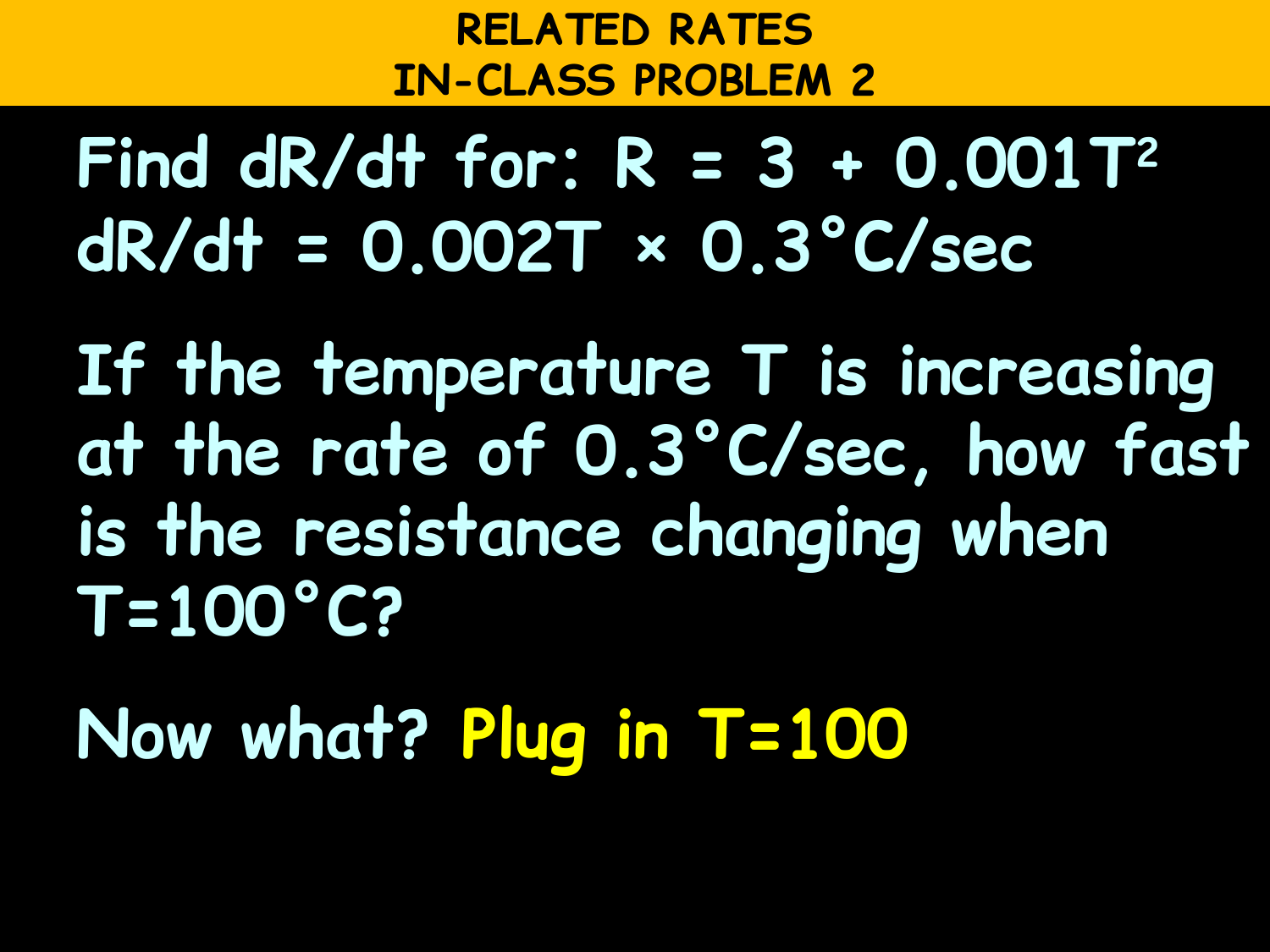

RELATED RATES
IN-CLASS PROBLEM 2
Find dR/dt for: R = 3 + 0.001T2
dR/dt = 0.002T × 0.3°C/sec

If the temperature T is increasing at the rate of 0.3°C/sec, how fast is the resistance changing when T=100°C?

Now what? Plug in T=100